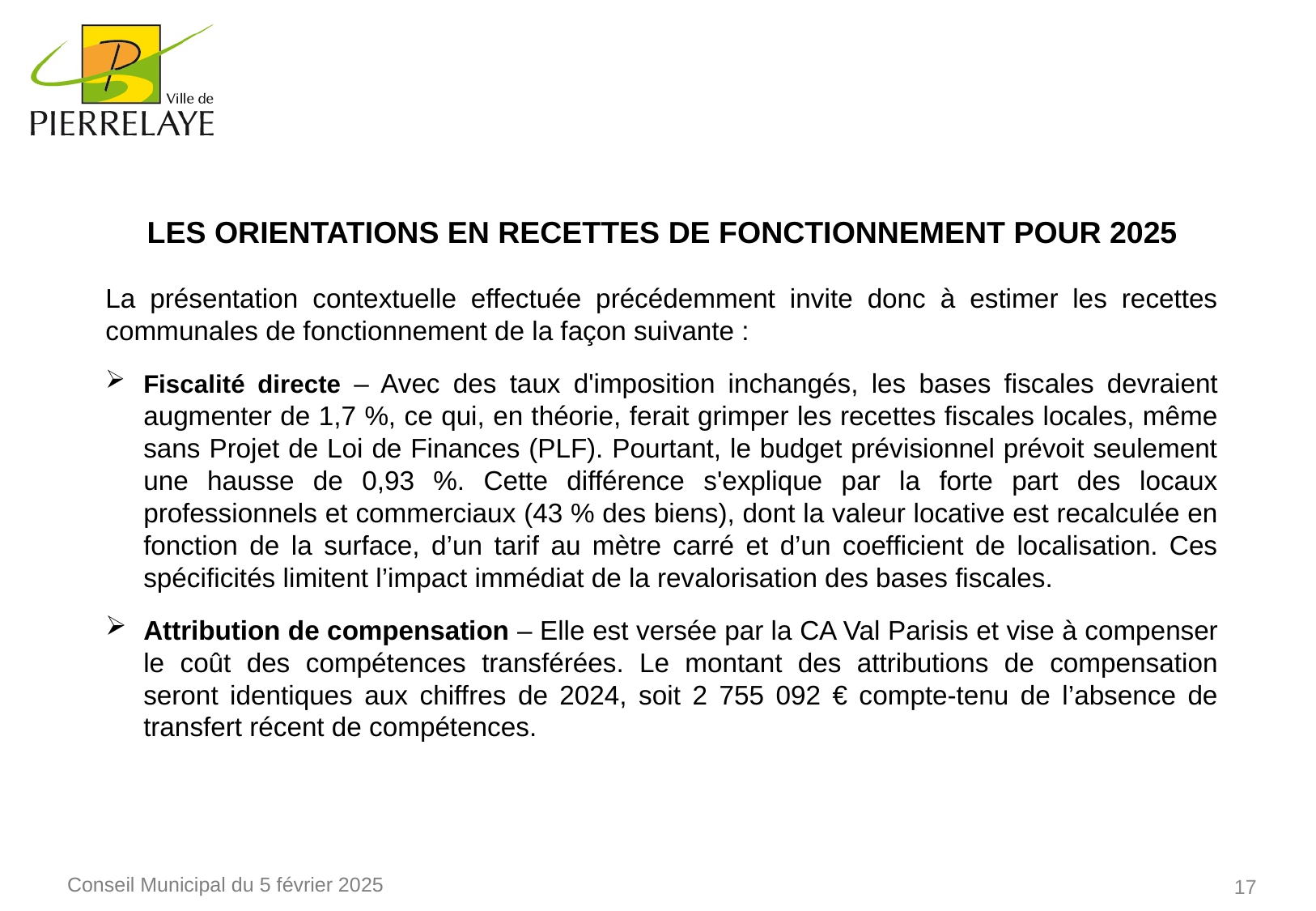

Les orientations en recettes de fonctionnement pour 2025

La présentation contextuelle effectuée précédemment invite donc à estimer les recettes communales de fonctionnement de la façon suivante :
Fiscalité directe – Avec des taux d'imposition inchangés, les bases fiscales devraient augmenter de 1,7 %, ce qui, en théorie, ferait grimper les recettes fiscales locales, même sans Projet de Loi de Finances (PLF). Pourtant, le budget prévisionnel prévoit seulement une hausse de 0,93 %. Cette différence s'explique par la forte part des locaux professionnels et commerciaux (43 % des biens), dont la valeur locative est recalculée en fonction de la surface, d’un tarif au mètre carré et d’un coefficient de localisation. Ces spécificités limitent l’impact immédiat de la revalorisation des bases fiscales.
Attribution de compensation – Elle est versée par la CA Val Parisis et vise à compenser le coût des compétences transférées. Le montant des attributions de compensation seront identiques aux chiffres de 2024, soit 2 755 092 € compte-tenu de l’absence de transfert récent de compétences.
17
Conseil Municipal du 5 février 2025